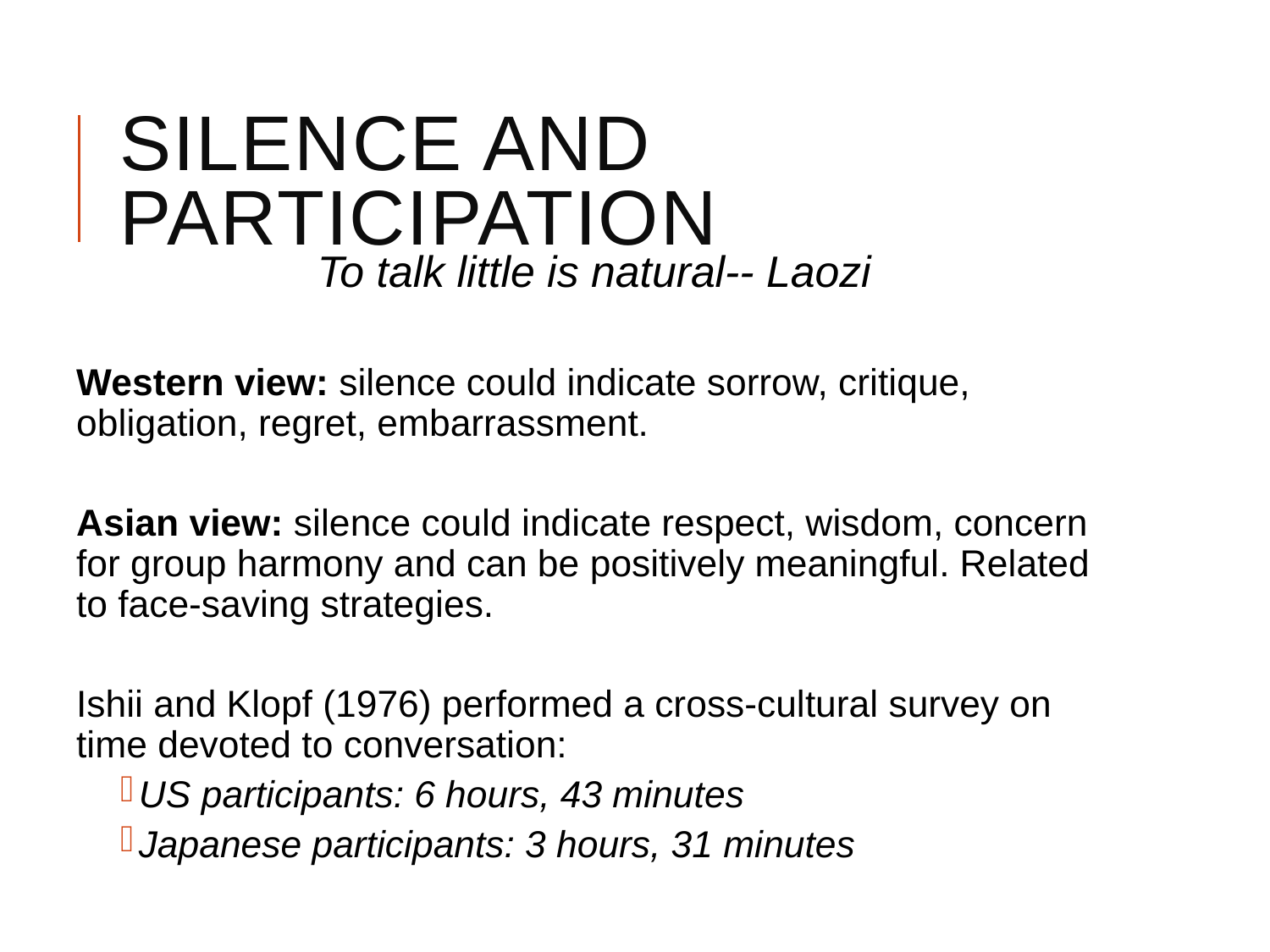

# Silence and Participation
To talk little is natural-- Laozi

Western view: silence could indicate sorrow, critique, obligation, regret, embarrassment.

Asian view: silence could indicate respect, wisdom, concern for group harmony and can be positively meaningful. Related to face-saving strategies.

Ishii and Klopf (1976) performed a cross-cultural survey on time devoted to conversation:
US participants: 6 hours, 43 minutes
Japanese participants: 3 hours, 31 minutes